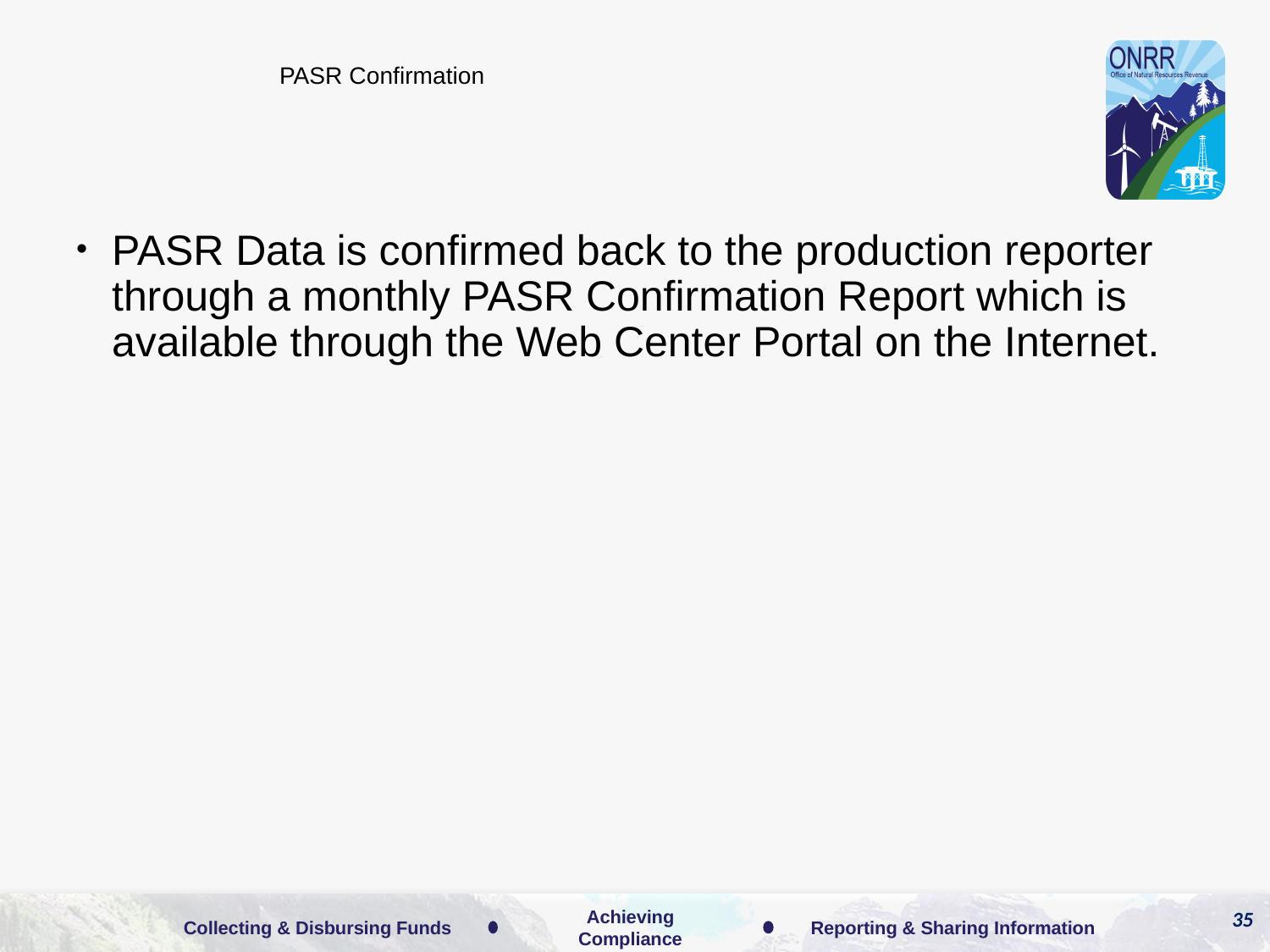

# PASR Confirmation
PASR Data is confirmed back to the production reporter through a monthly PASR Confirmation Report which is available through the Web Center Portal on the Internet.

35